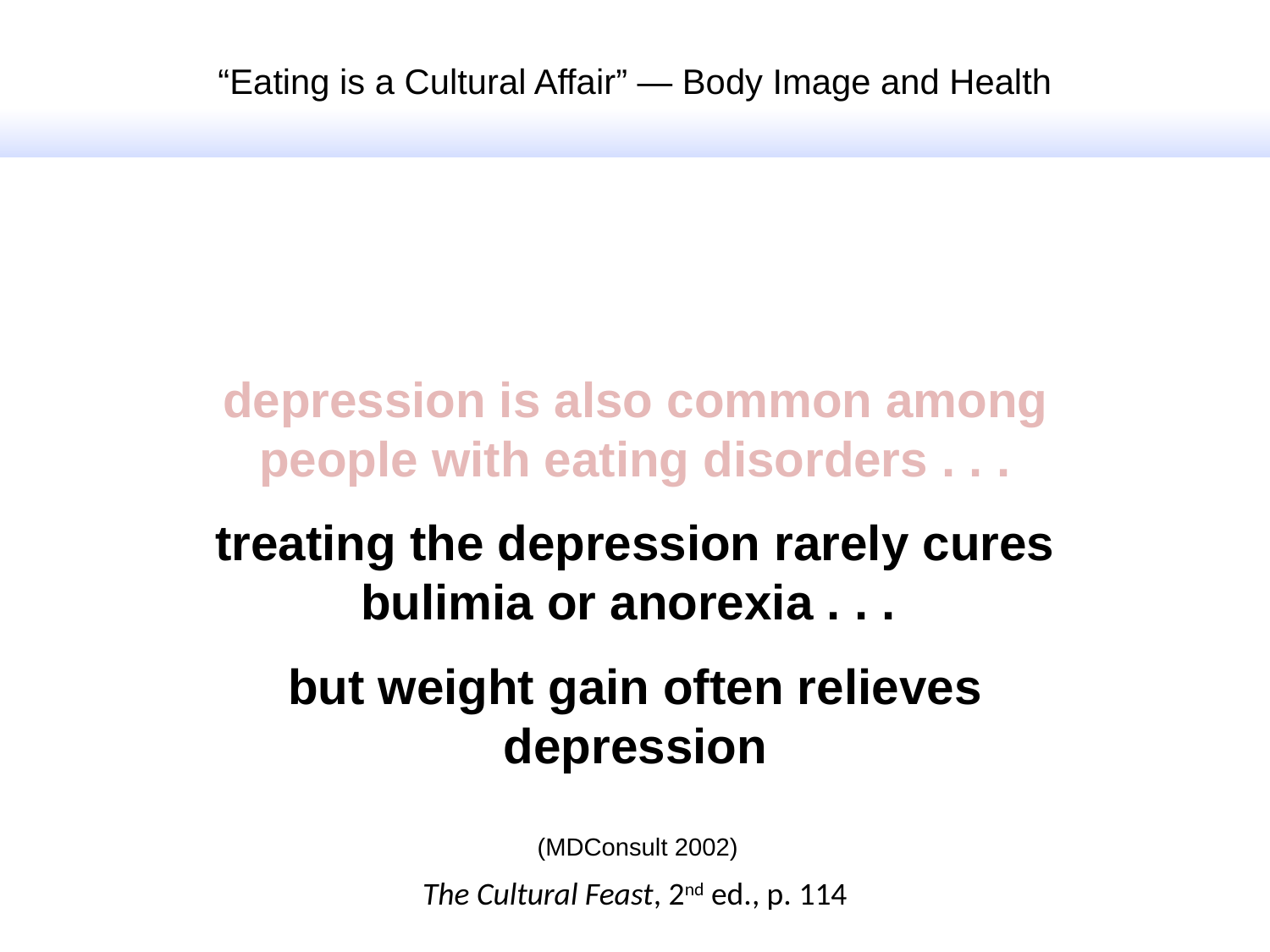

“Eating is a Cultural Affair” — Body Image and Health

depression is also common among people with eating disorders . . .

treating the depression rarely cures bulimia or anorexia . . .

but weight gain often relieves depression
(MDConsult 2002)
The Cultural Feast, 2nd ed., p. 114